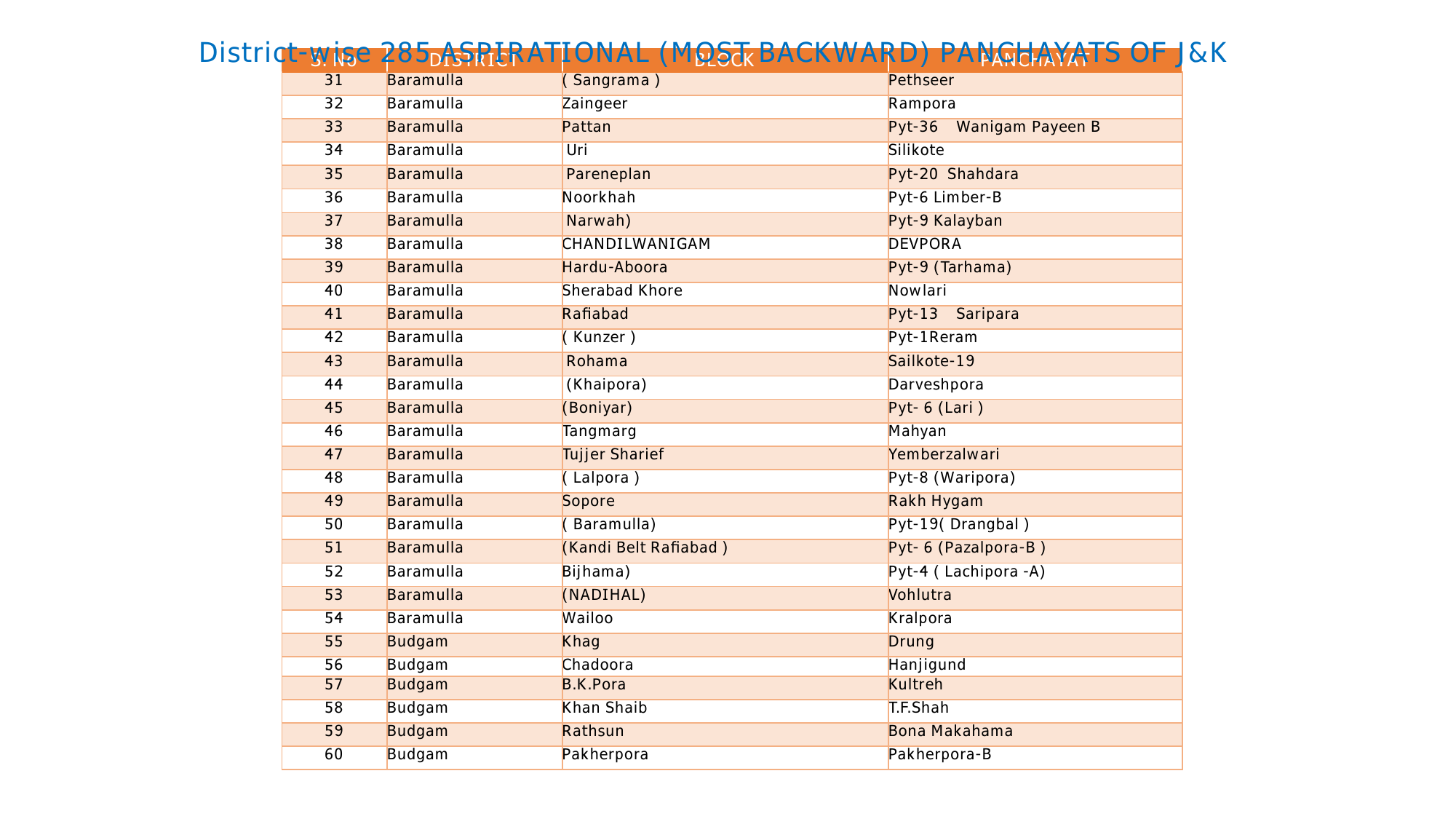

District-wise 285 ASPIRATIONAL (MOST BACKWARD) PANCHAYATS OF J&K
| S. No | DISTRICT | BLOCK | PANCHAYAT |
| --- | --- | --- | --- |
| 31 | Baramulla | ( Sangrama ) | Pethseer |
| 32 | Baramulla | Zaingeer | Rampora |
| 33 | Baramulla | Pattan | Pyt-36 Wanigam Payeen B |
| 34 | Baramulla | Uri | Silikote |
| 35 | Baramulla | Pareneplan | Pyt-20 Shahdara |
| 36 | Baramulla | Noorkhah | Pyt-6 Limber-B |
| 37 | Baramulla | Narwah) | Pyt-9 Kalayban |
| 38 | Baramulla | CHANDILWANIGAM | DEVPORA |
| 39 | Baramulla | Hardu-Aboora | Pyt-9 (Tarhama) |
| 40 | Baramulla | Sherabad Khore | Nowlari |
| 41 | Baramulla | Rafiabad | Pyt-13 Saripara |
| 42 | Baramulla | ( Kunzer ) | Pyt-1Reram |
| 43 | Baramulla | Rohama | Sailkote-19 |
| 44 | Baramulla | (Khaipora) | Darveshpora |
| 45 | Baramulla | (Boniyar) | Pyt- 6 (Lari ) |
| 46 | Baramulla | Tangmarg | Mahyan |
| 47 | Baramulla | Tujjer Sharief | Yemberzalwari |
| 48 | Baramulla | ( Lalpora ) | Pyt-8 (Waripora) |
| 49 | Baramulla | Sopore | Rakh Hygam |
| 50 | Baramulla | ( Baramulla) | Pyt-19( Drangbal ) |
| 51 | Baramulla | (Kandi Belt Rafiabad ) | Pyt- 6 (Pazalpora-B ) |
| 52 | Baramulla | Bijhama) | Pyt-4 ( Lachipora -A) |
| 53 | Baramulla | (NADIHAL) | Vohlutra |
| 54 | Baramulla | Wailoo | Kralpora |
| 55 | Budgam | Khag | Drung |
| 56 | Budgam | Chadoora | Hanjigund |
| 57 | Budgam | B.K.Pora | Kultreh |
| 58 | Budgam | Khan Shaib | T.F.Shah |
| 59 | Budgam | Rathsun | Bona Makahama |
| 60 | Budgam | Pakherpora | Pakherpora-B |